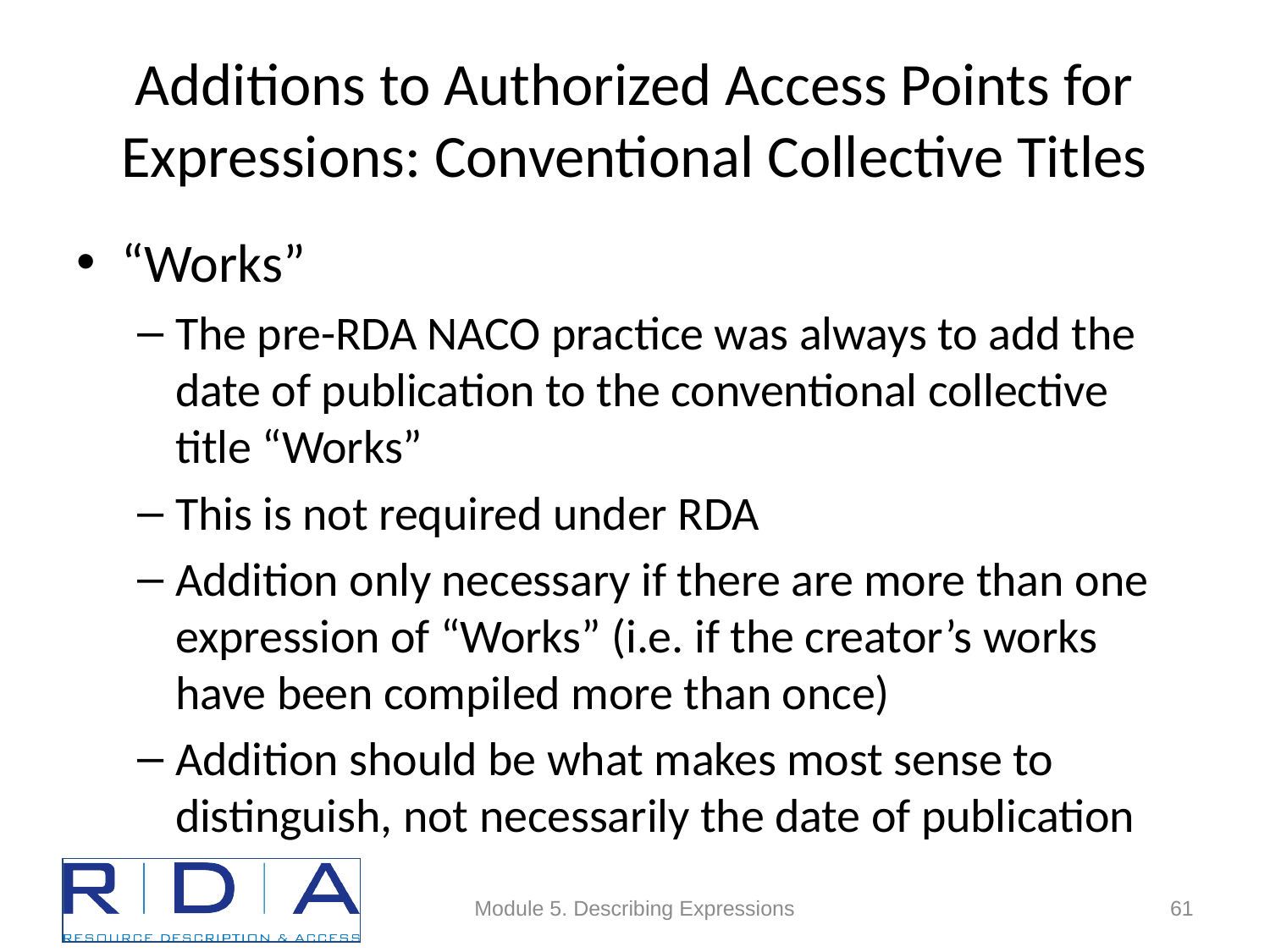

# Additions to Authorized Access Points for Expressions: Conventional Collective Titles
“Works”
The pre-RDA NACO practice was always to add the date of publication to the conventional collective title “Works”
This is not required under RDA
Addition only necessary if there are more than one expression of “Works” (i.e. if the creator’s works have been compiled more than once)
Addition should be what makes most sense to distinguish, not necessarily the date of publication

Module 5. Describing Expressions
61